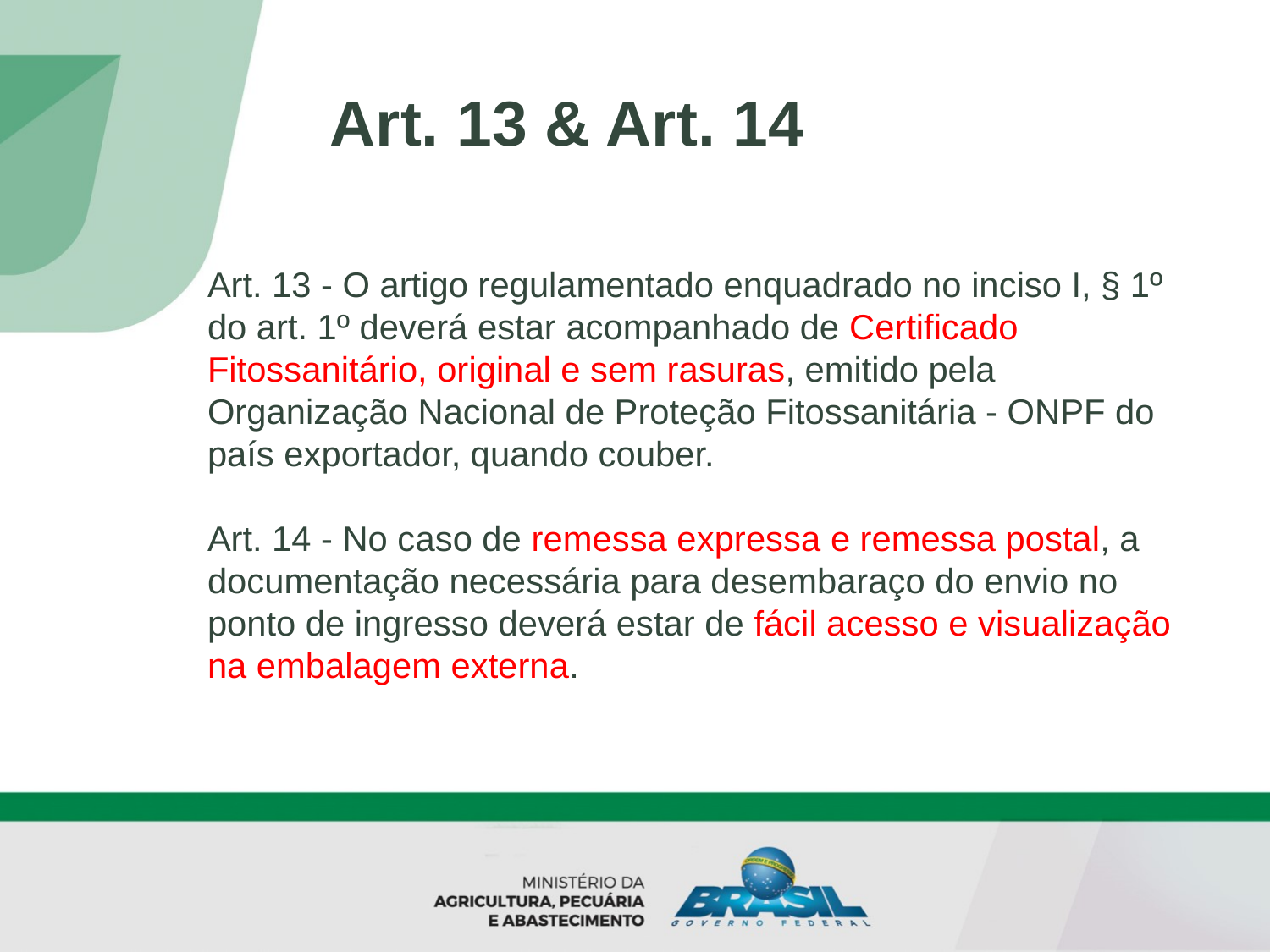

Art. 13 & Art. 14
Art. 13 - O artigo regulamentado enquadrado no inciso I, § 1º do art. 1º deverá estar acompanhado de Certificado Fitossanitário, original e sem rasuras, emitido pela Organização Nacional de Proteção Fitossanitária - ONPF do país exportador, quando couber.

Art. 14 - No caso de remessa expressa e remessa postal, a documentação necessária para desembaraço do envio no ponto de ingresso deverá estar de fácil acesso e visualização na embalagem externa.